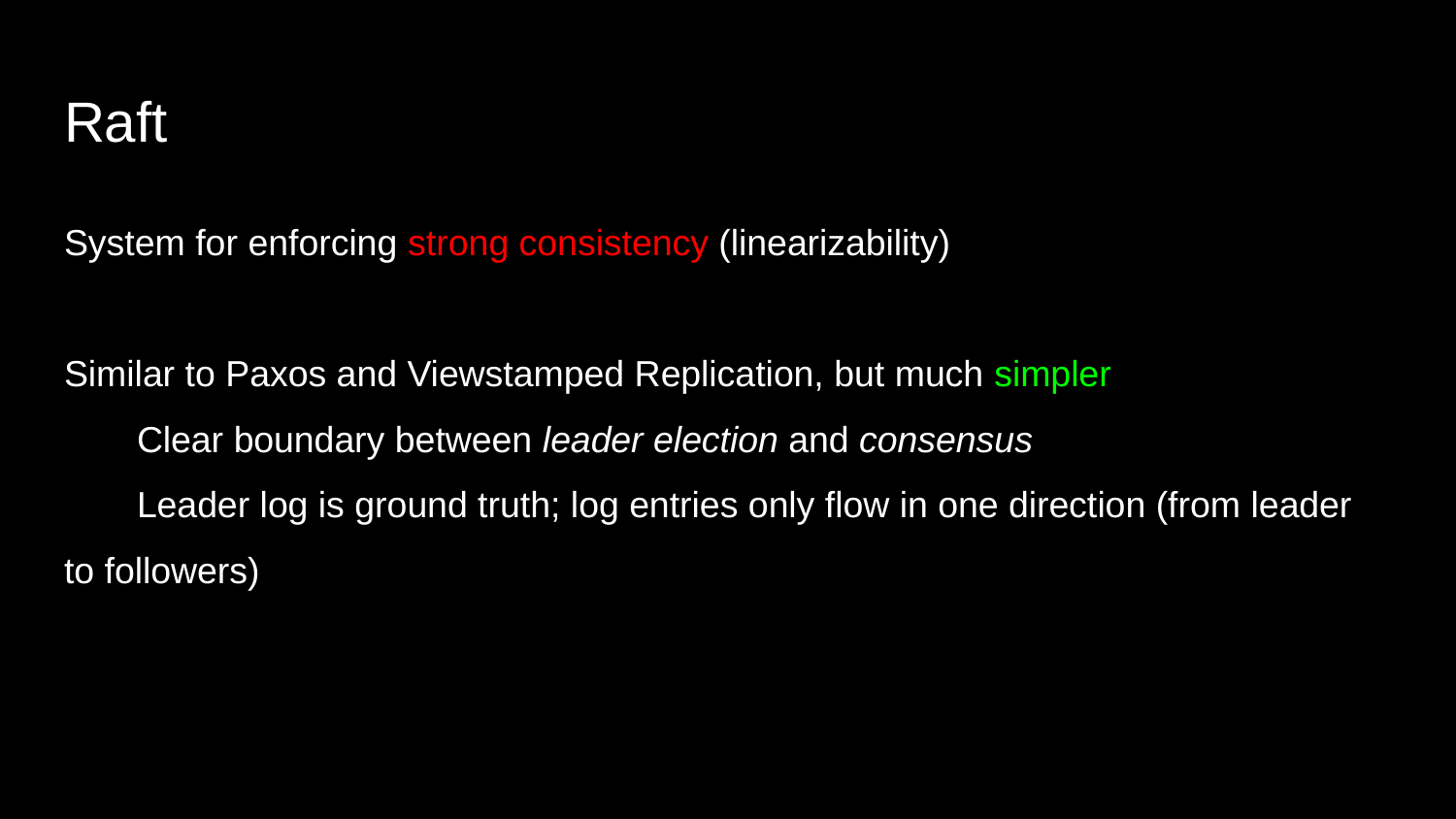

# Raft
System for enforcing strong consistency (linearizability)

Similar to Paxos and Viewstamped Replication, but much simpler
Clear boundary between leader election and consensus
Leader log is ground truth; log entries only flow in one direction (from leader to followers)